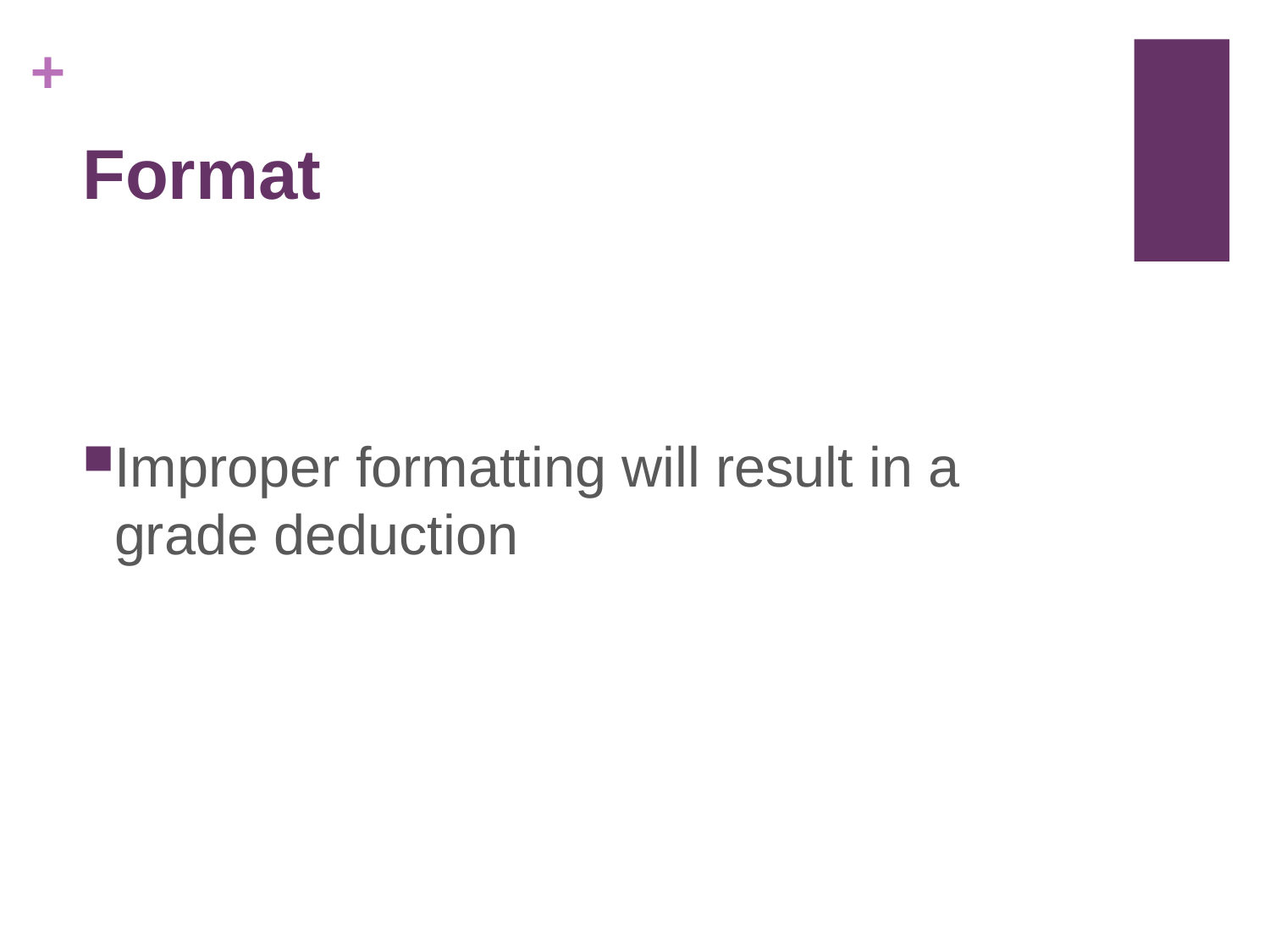

# Format

Improper formatting will result in a grade deduction